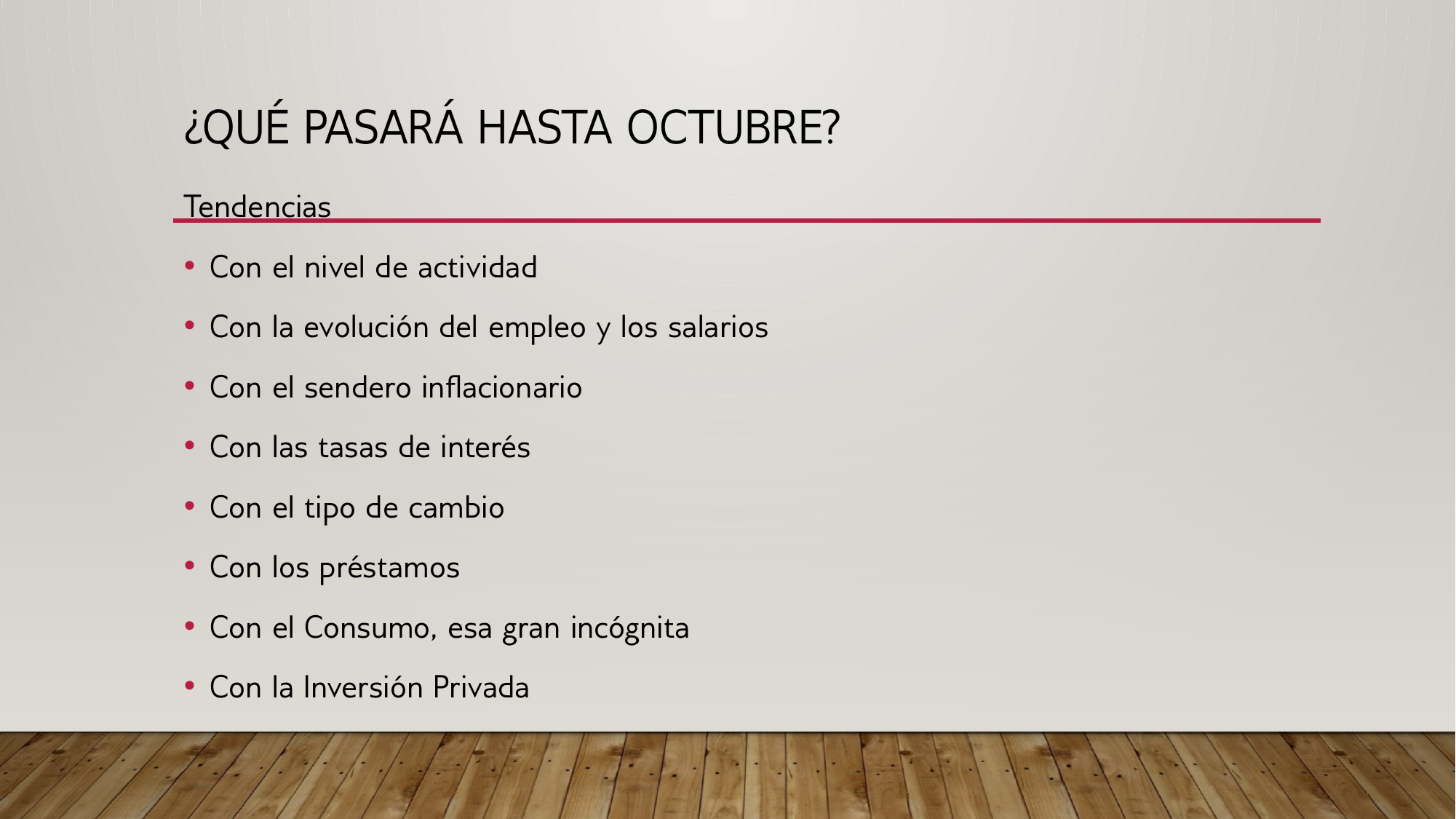

# ¿Qué Pasará Hasta Octubre?
Tendencias
Con el nivel de actividad
Con la evolución del empleo y los salarios
Con el sendero inflacionario
Con las tasas de interés
Con el tipo de cambio
Con los préstamos
Con el Consumo, esa gran incógnita
Con la Inversión Privada